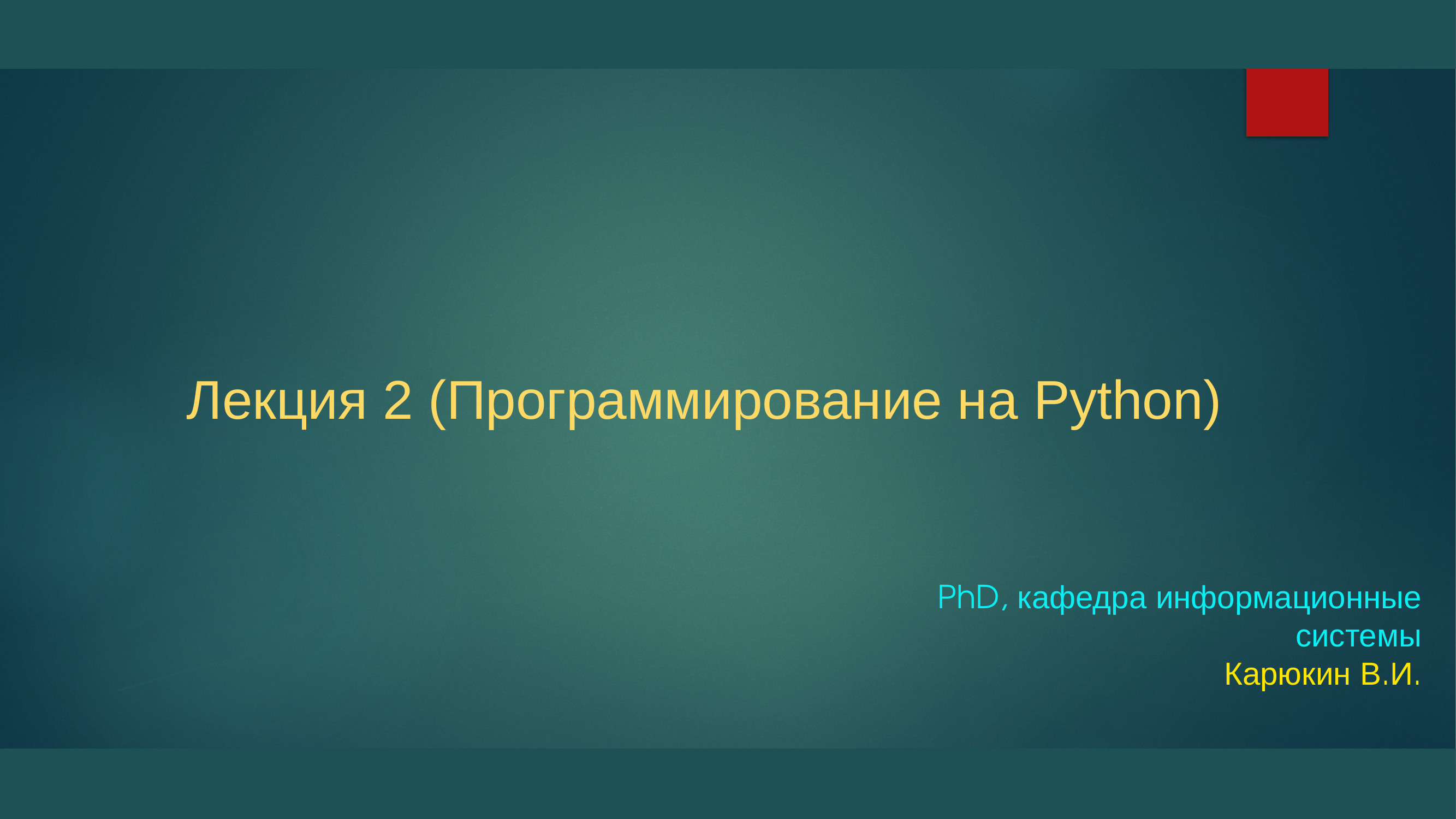

# Лекция 2 (Программирование на Python)
PhD, кафедра информационные системы
Карюкин В.И.